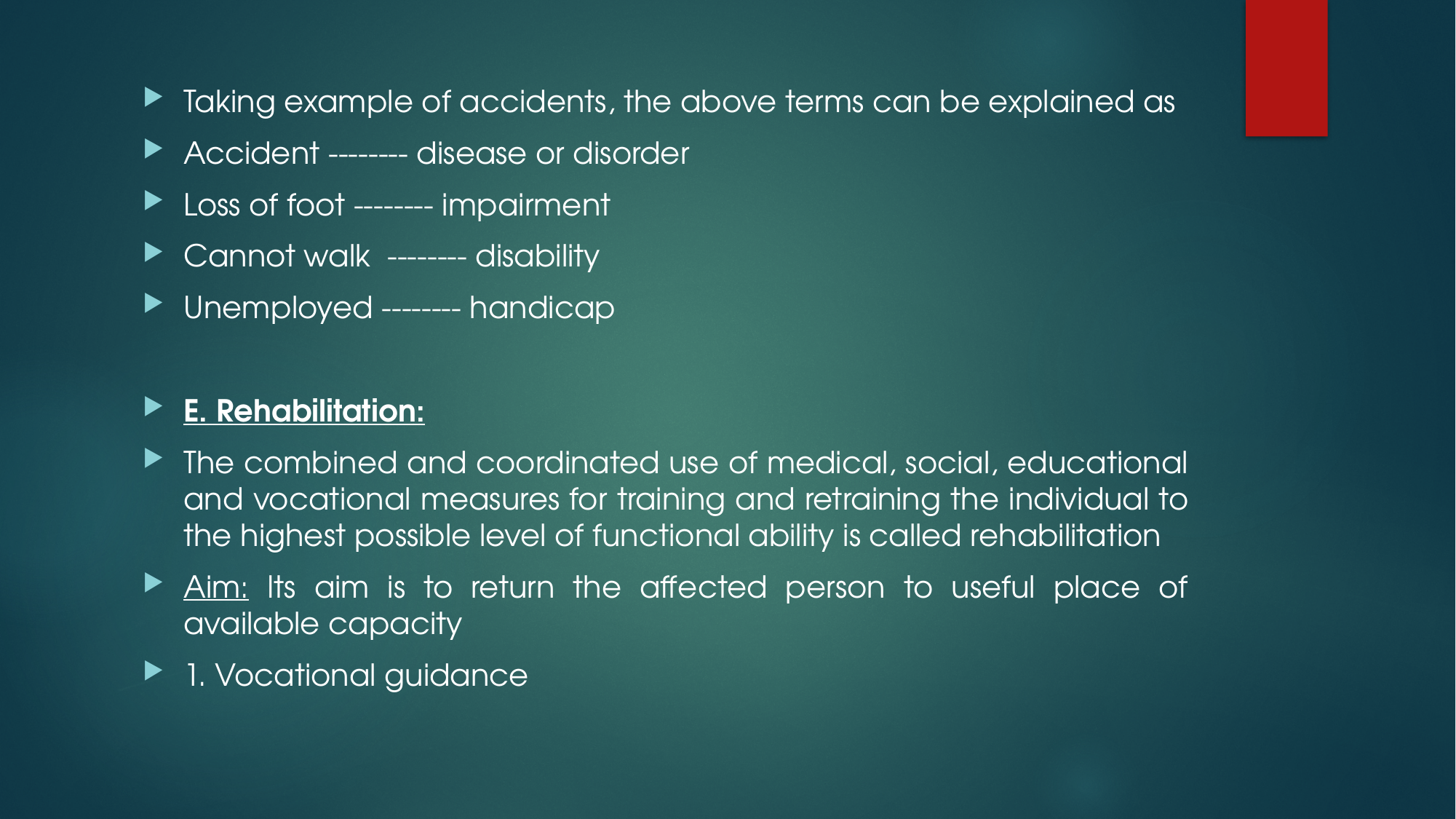

Taking example of accidents, the above terms can be explained as
Accident -------- disease or disorder
Loss of foot -------- impairment
Cannot walk  -------- disability
Unemployed -------- handicap

E. Rehabilitation:
The combined and coordinated use of medical, social, educational and vocational measures for training and retraining the individual to the highest possible level of functional ability is called rehabilitation
Aim: Its aim is to return the affected person to useful place of available capacity
1. Vocational guidance